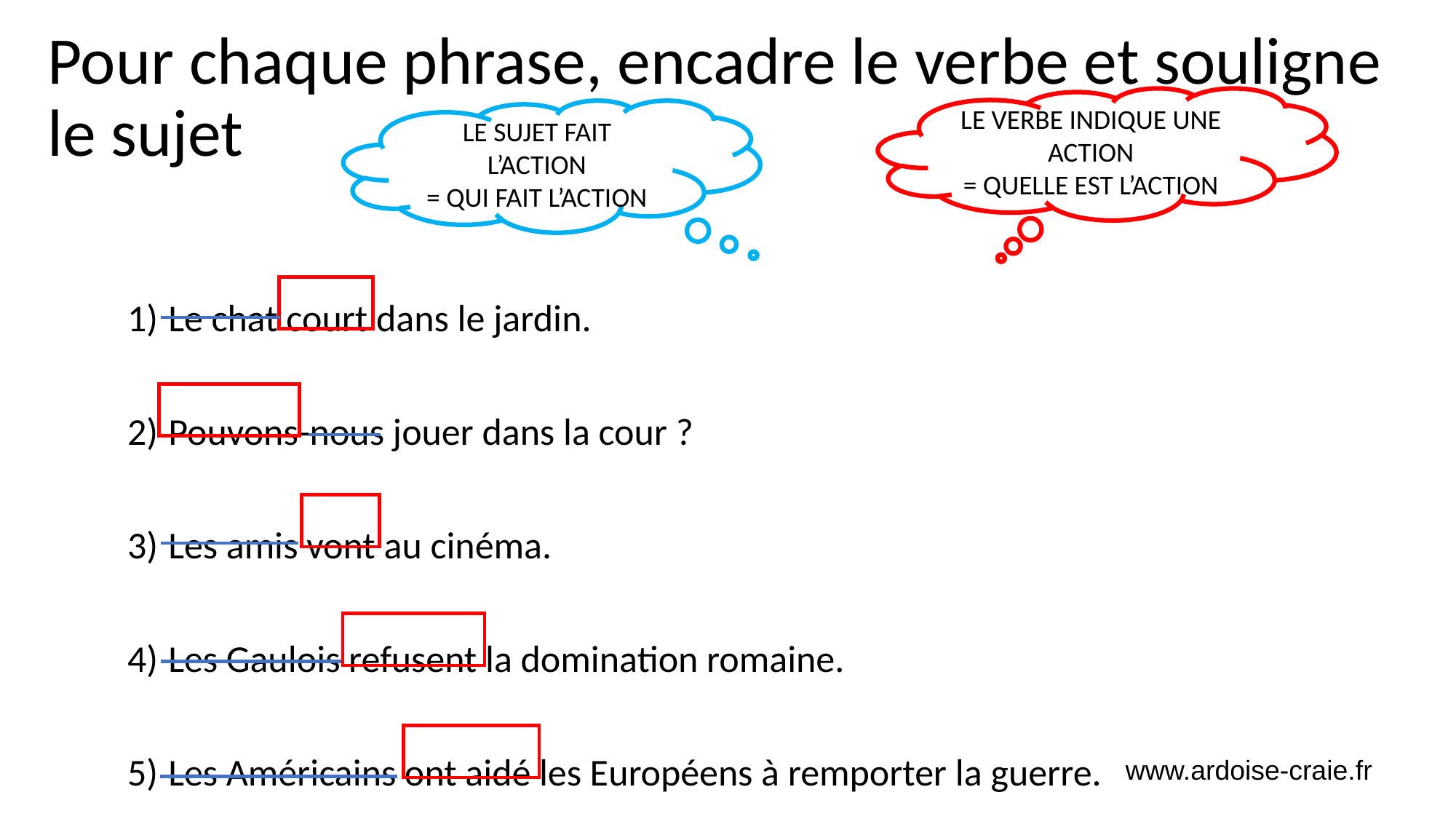

# Pour chaque phrase, encadre le verbe et souligne le sujet
LE VERBE INDIQUE UNE ACTION
= QUELLE EST L’ACTION
LE SUJET FAIT L’ACTION
= QUI FAIT L’ACTION
Le chat court dans le jardin.
Pouvons-nous jouer dans la cour ?
Les amis vont au cinéma.
Les Gaulois refusent la domination romaine.
Les Américains ont aidé les Européens à remporter la guerre.

www.ardoise-craie.fr